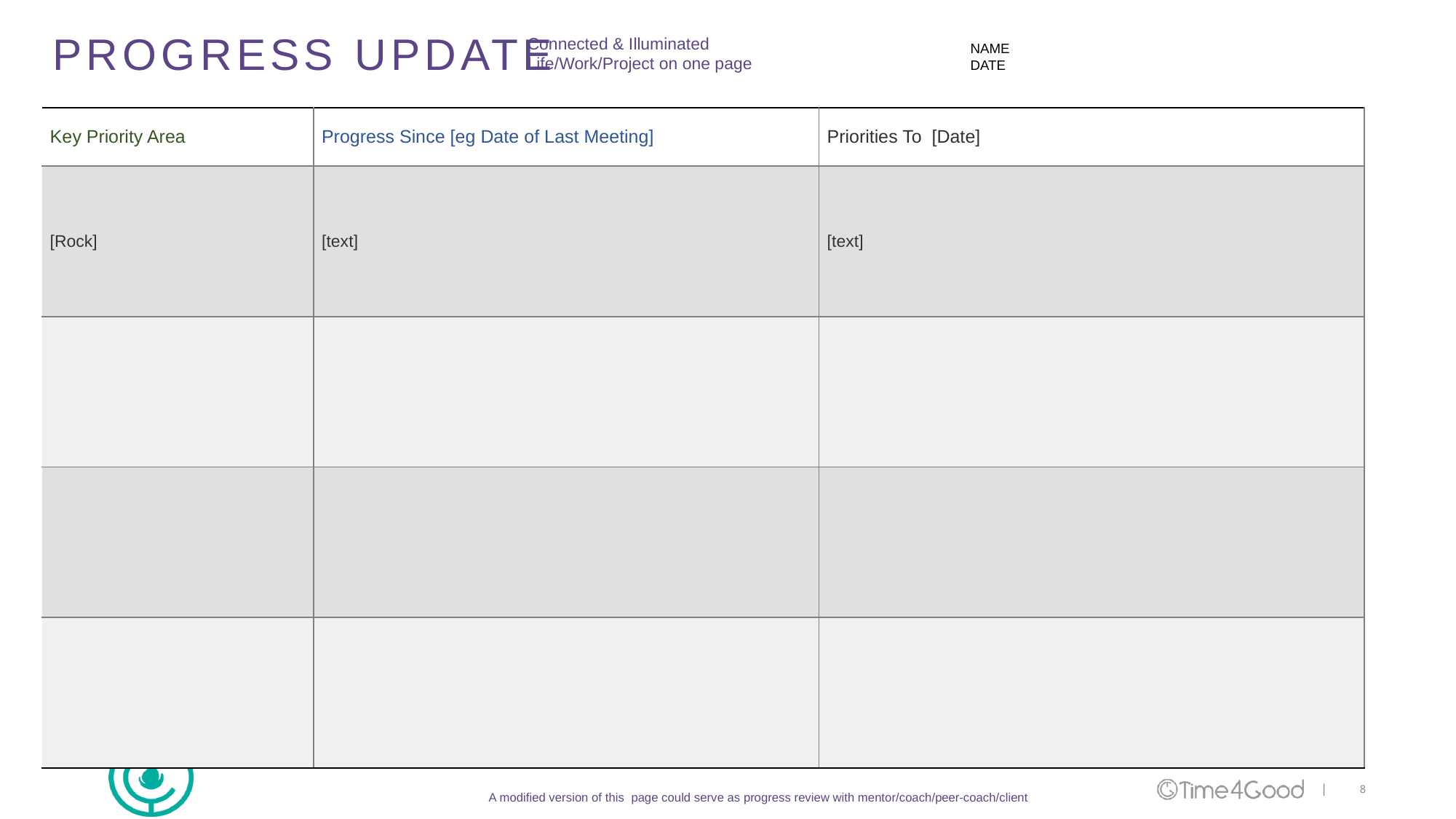

PROGRESS UPDATE
Connected & Illuminated
Life/Work/Project on one page
NAME
DATE
| Key Priority Area | Progress Since [eg Date of Last Meeting] | Priorities To [Date] |
| --- | --- | --- |
| [Rock] | [text] | [text] |
|  |  |  |
|  |  |  |
|  |  |  |
A modified version of this  page could serve as progress review with mentor/coach/peer-coach/client